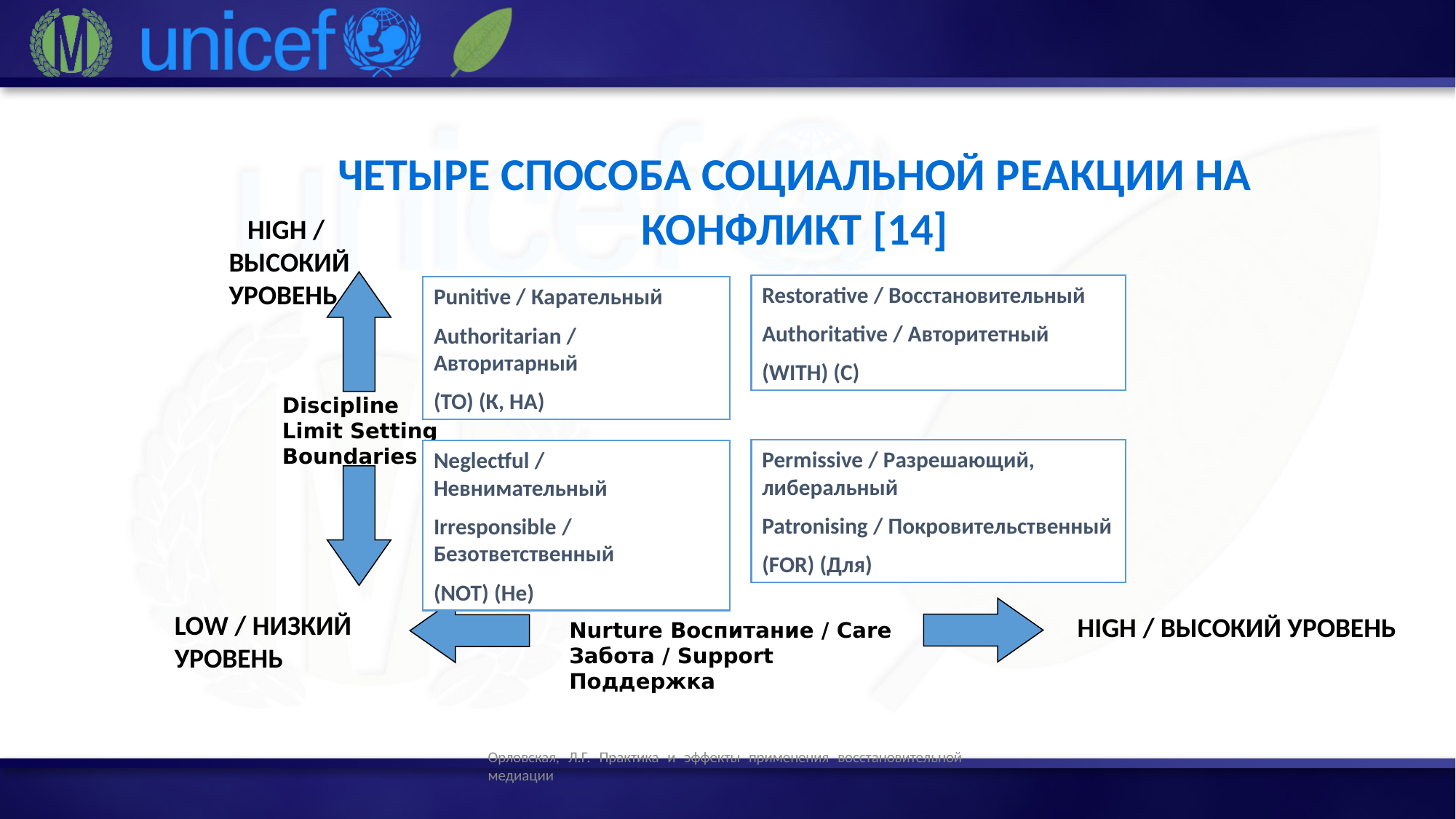

ЧЕТЫРЕ СПОСОБА СОЦИАЛЬНОЙ РЕАКЦИИ НА КОНФЛИКТ [14]

   HIGH / ВЫСОКИЙ УРОВЕНЬ

Restorative / Восстановительный
Authoritative / Авторитетный
(WITH) (С)
Punitive / Карательный
Authoritarian / Авторитарный
(TO) (К, НА)
Discipline
Limit Setting
Boundaries
Permissive / Разрешающий, либеральный
Patronising / Покровительственный
(FOR) (Для)
Neglectful / Невнимательный
Irresponsible / Безответственный
(NOT) (Не)

LOW / НИЗКИЙ УРОВЕНЬ
HIGH / ВЫСОКИЙ УРОВЕНЬ
Nurture Воспитание / Care Забота / Support Поддержка
Орловская, Л.Г. Практика и эффекты применения восстановительной медиации